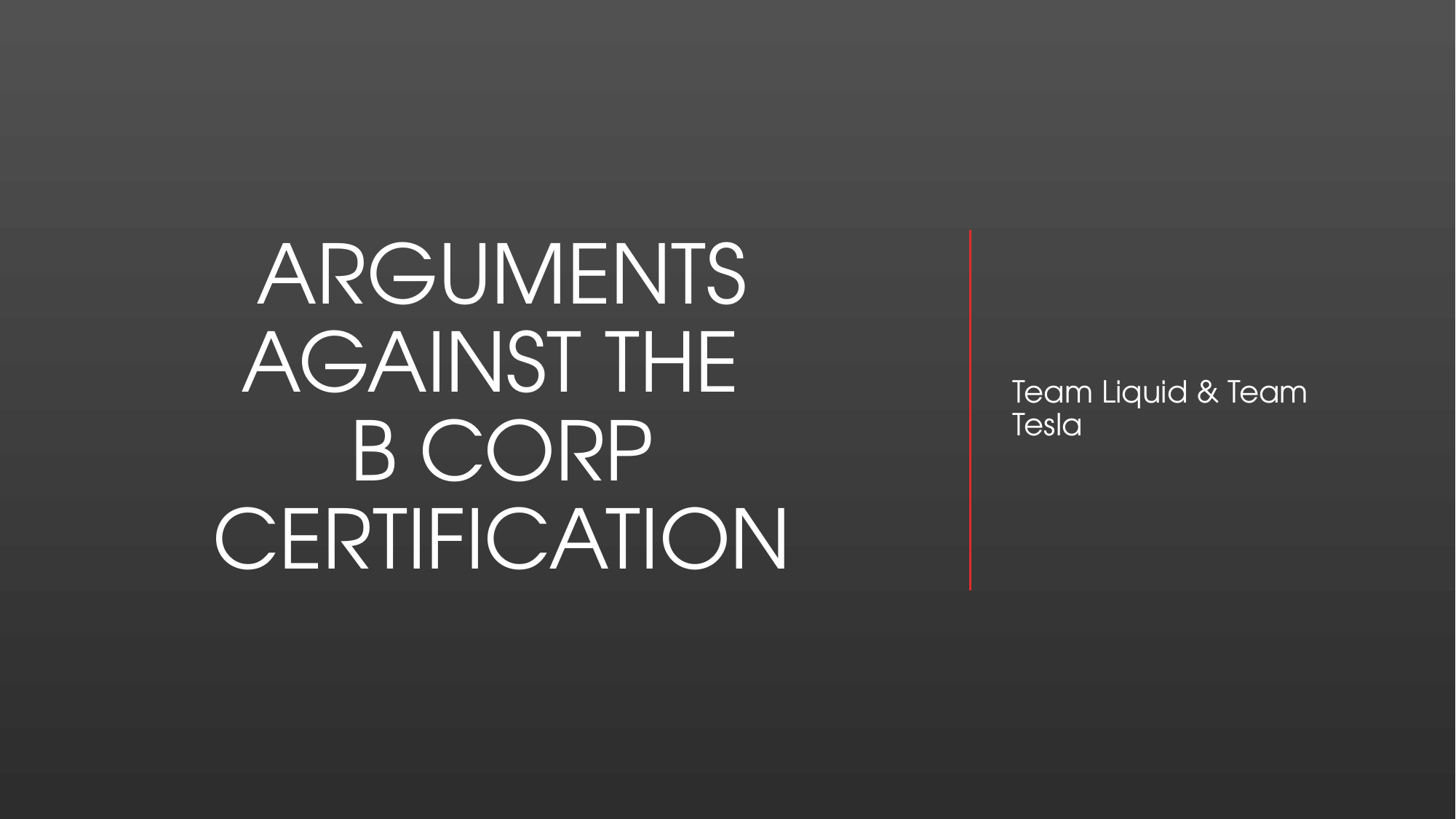

# Arguments against the B corp Certification
Team Liquid & Team Tesla